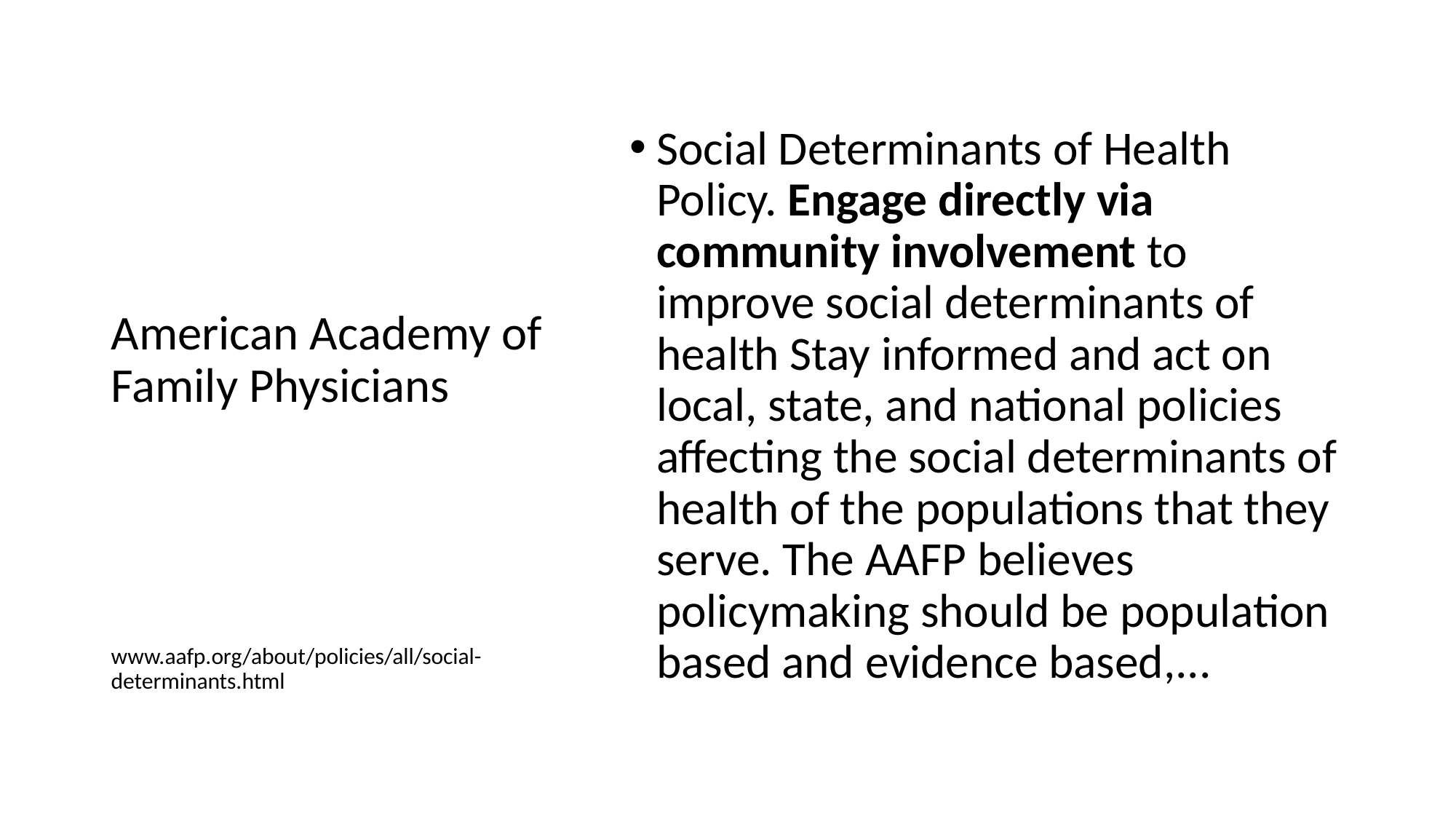

# American Academy of Family Physicians
Social Determinants of Health Policy. Engage directly via community involvement to improve social determinants of health Stay informed and act on local, state, and national policies affecting the social determinants of health of the populations that they serve. The AAFP believes policymaking should be population based and evidence based,...

www.aafp.org/about/policies/all/social-determinants.html